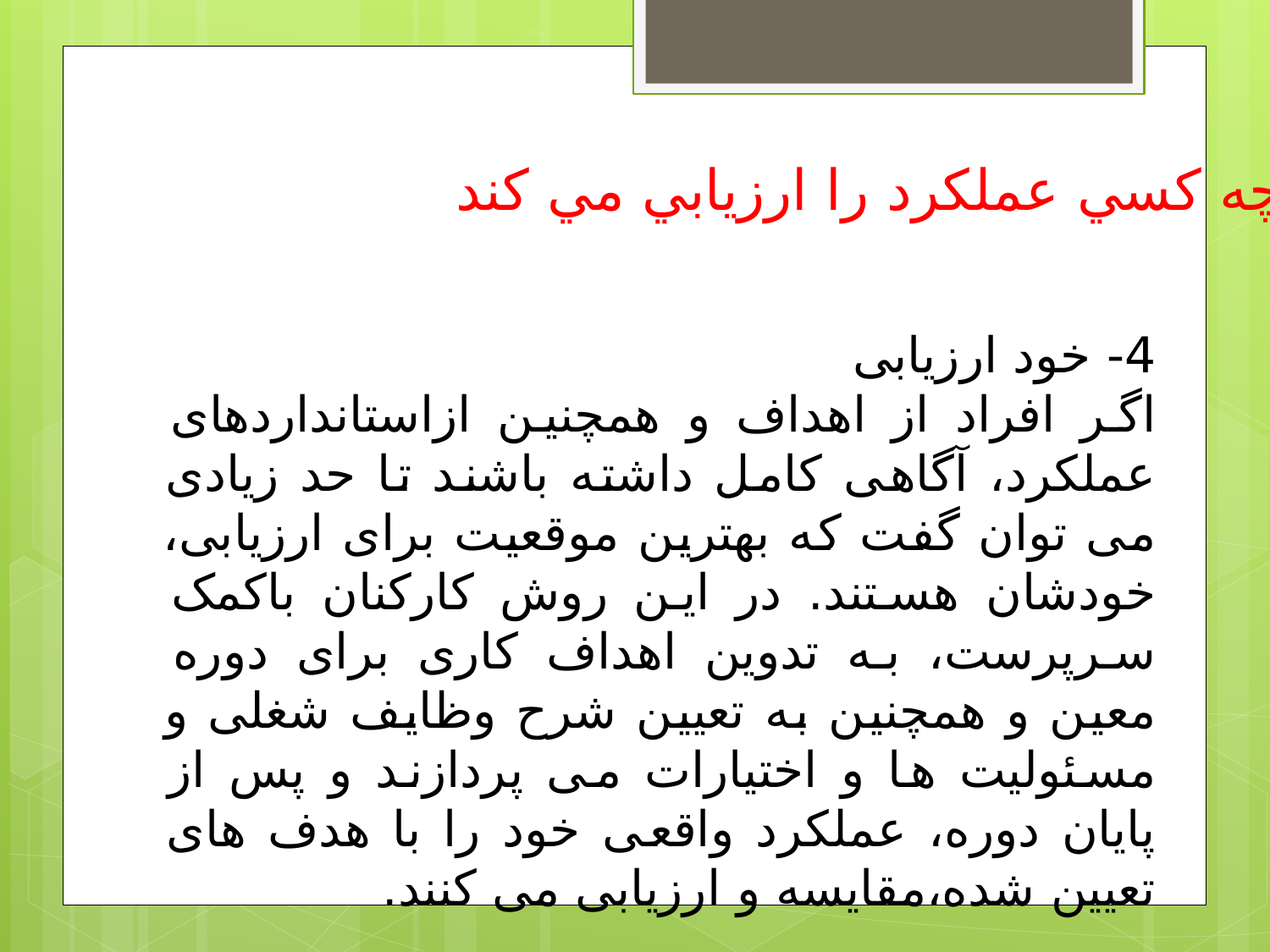

چه كسي عملكرد را ارزيابي مي كند
4- خود ارزیابی
اگر افراد از اهداف و همچنین ازاستانداردهای عملکرد، آگاهی کامل داشته باشند تا حد زیادی می توان گفت که بهترین موقعیت برای ارزیابی، خودشان هستند. در این روش کارکنان باکمک سرپرست، به تدوین اهداف کاری برای دوره معین و همچنین به تعیین شرح وظایف شغلی و مسئولیت ها و اختیارات می پردازند و پس از پایان دوره، عملکرد واقعی خود را با هدف های تعیین شده،مقایسه و ارزیابی می کنند.